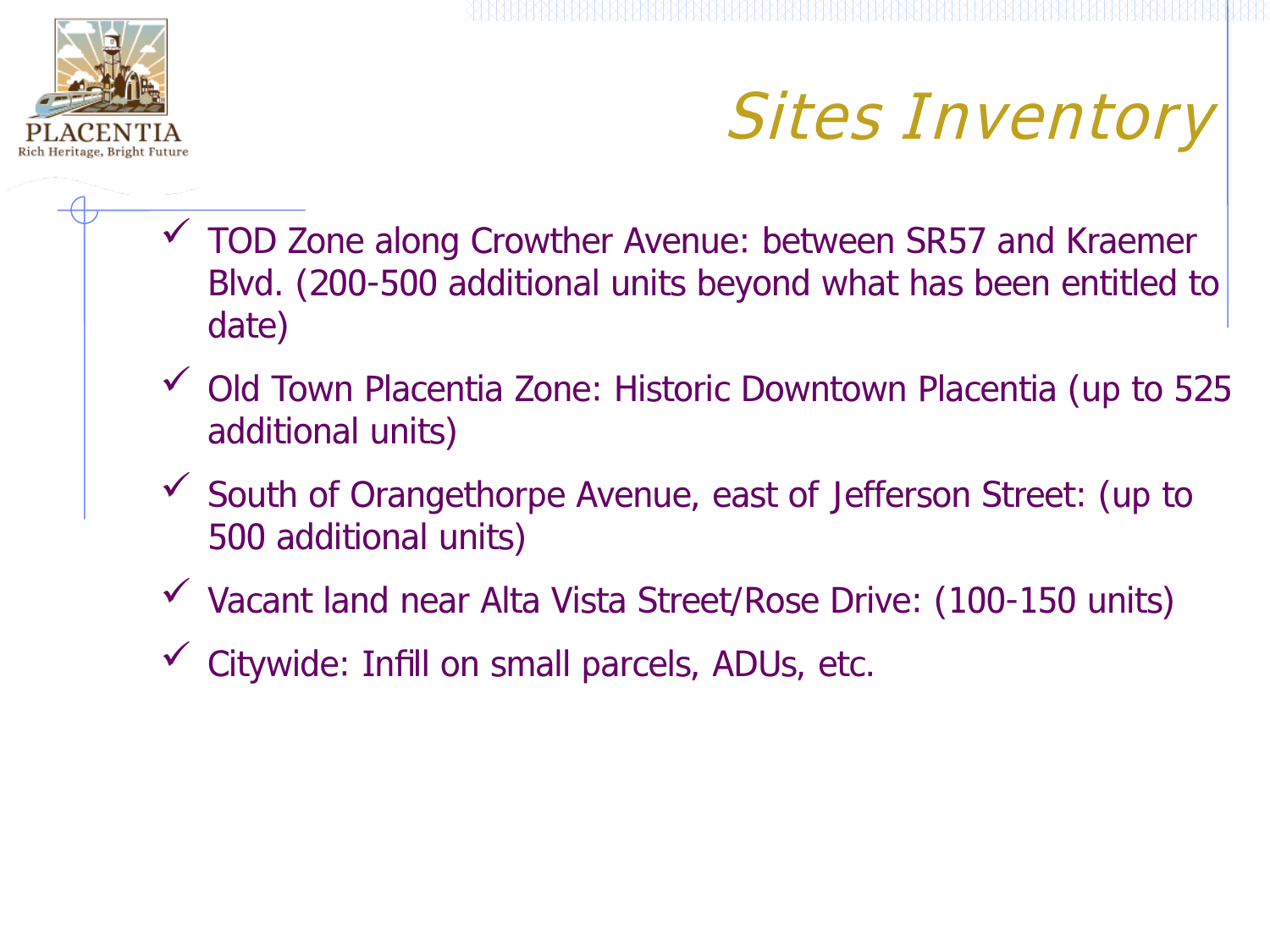

Sites Inventory
TOD Zone along Crowther Avenue: between SR57 and Kraemer Blvd. (200-500 additional units beyond what has been entitled to date)
Old Town Placentia Zone: Historic Downtown Placentia (up to 525 additional units)
South of Orangethorpe Avenue, east of Jefferson Street: (up to 500 additional units)
Vacant land near Alta Vista Street/Rose Drive: (100-150 units)
Citywide: Infill on small parcels, ADUs, etc.